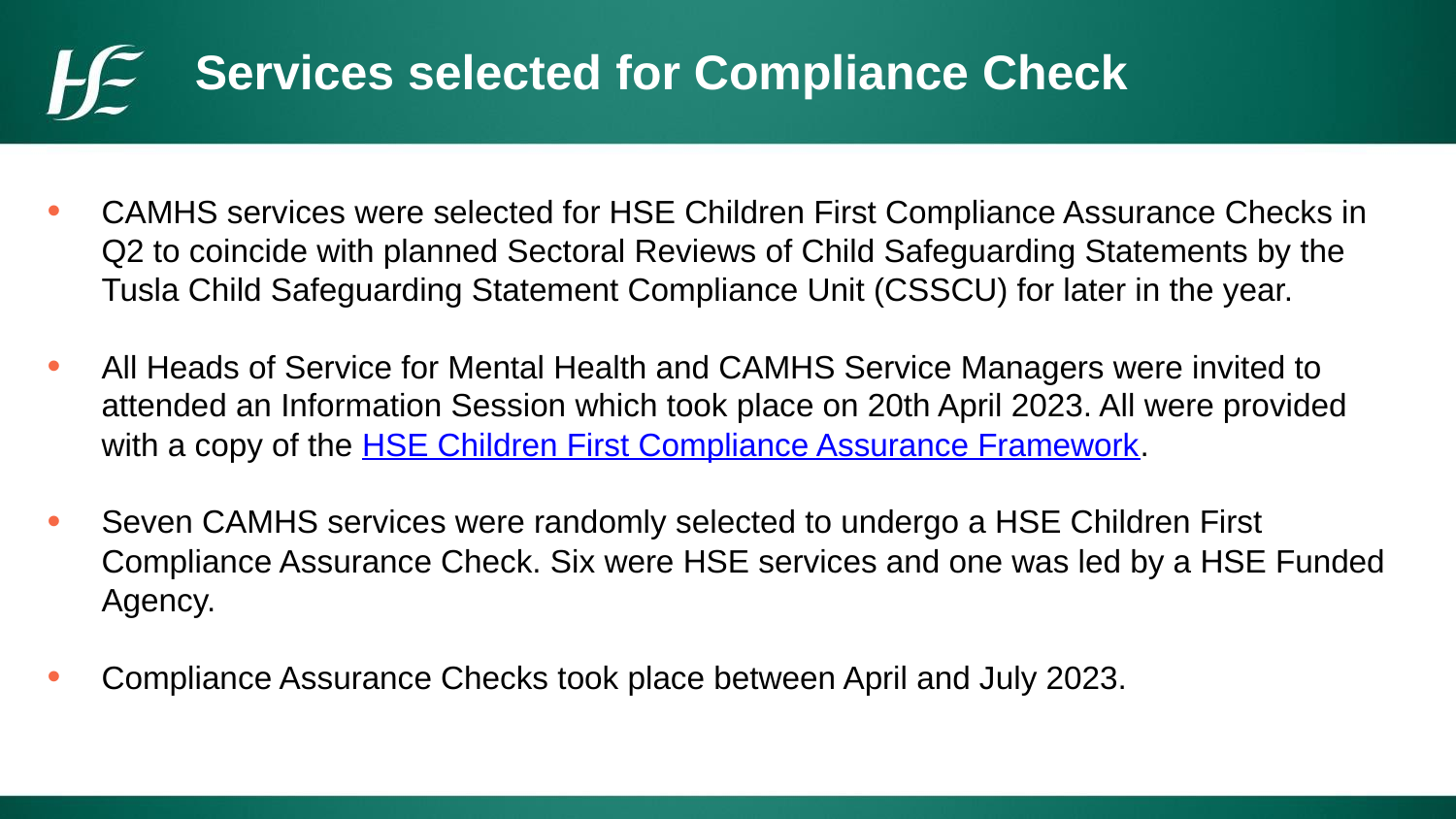

# Services selected for Compliance Check
CAMHS services were selected for HSE Children First Compliance Assurance Checks in Q2 to coincide with planned Sectoral Reviews of Child Safeguarding Statements by the Tusla Child Safeguarding Statement Compliance Unit (CSSCU) for later in the year.

All Heads of Service for Mental Health and CAMHS Service Managers were invited to attended an Information Session which took place on 20th April 2023. All were provided with a copy of the HSE Children First Compliance Assurance Framework.

Seven CAMHS services were randomly selected to undergo a HSE Children First Compliance Assurance Check. Six were HSE services and one was led by a HSE Funded Agency.

Compliance Assurance Checks took place between April and July 2023.